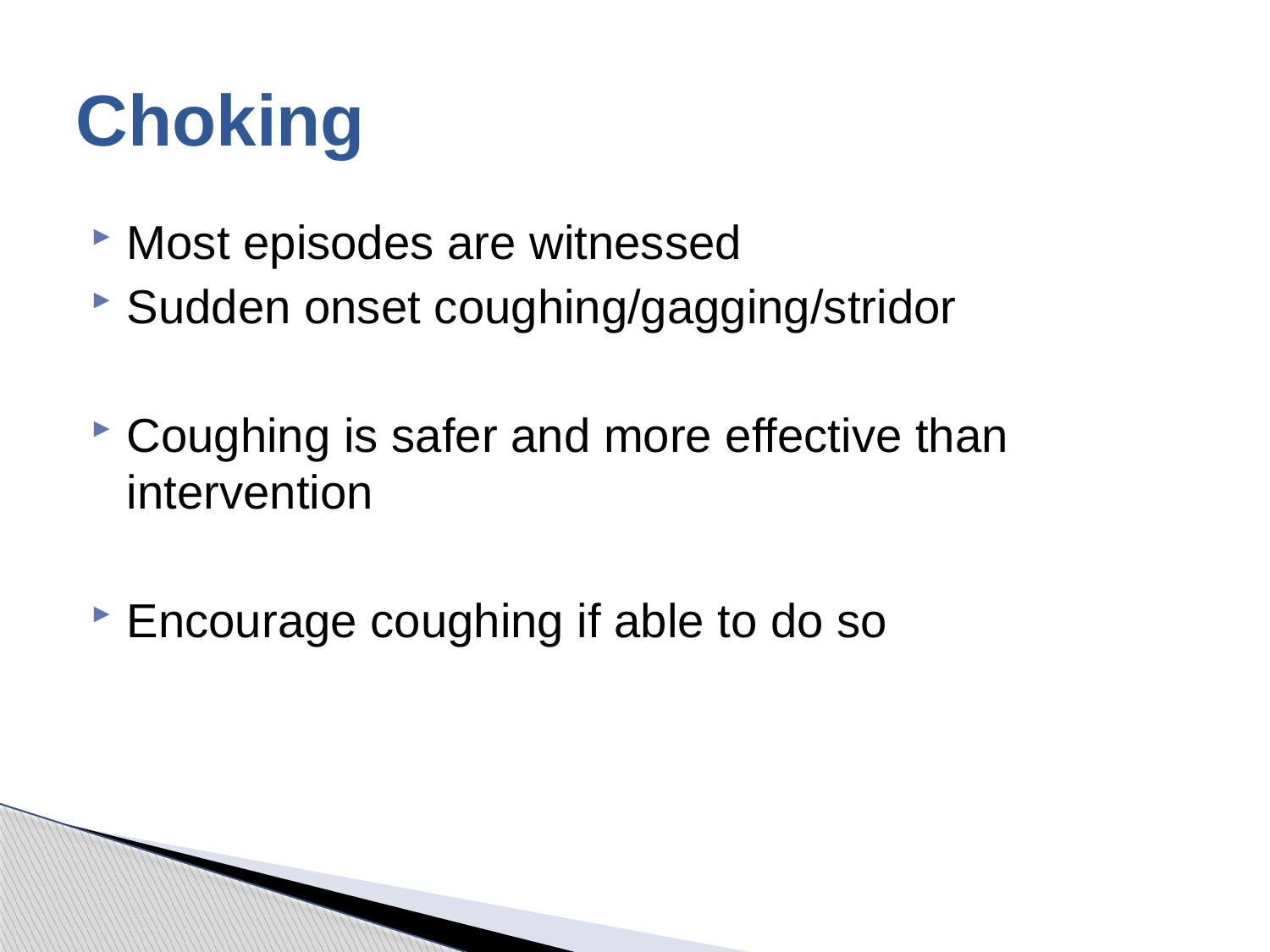

# Choking
Most episodes are witnessed
Sudden onset coughing/gagging/stridor

Coughing is safer and more effective than intervention

Encourage coughing if able to do so